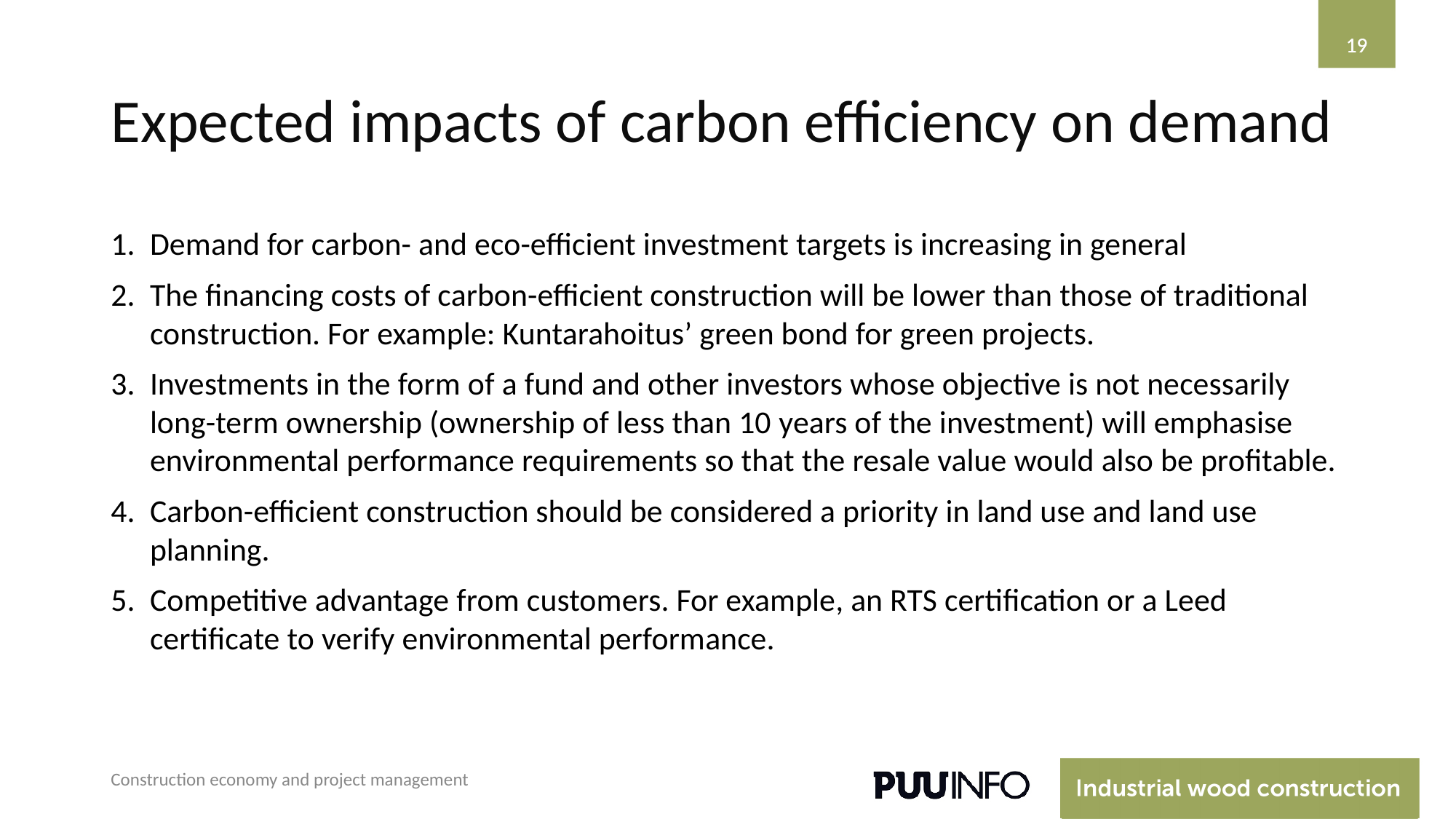

19
19
# Expected impacts of carbon efficiency on demand
Demand for carbon- and eco-efficient investment targets is increasing in general
The financing costs of carbon-efficient construction will be lower than those of traditional construction. For example: Kuntarahoitus’ green bond for green projects.
Investments in the form of a fund and other investors whose objective is not necessarily long-term ownership (ownership of less than 10 years of the investment) will emphasise environmental performance requirements so that the resale value would also be profitable.
Carbon-efficient construction should be considered a priority in land use and land use planning.
Competitive advantage from customers. For example, an RTS certification or a Leed certificate to verify environmental performance.
Construction economy and project management